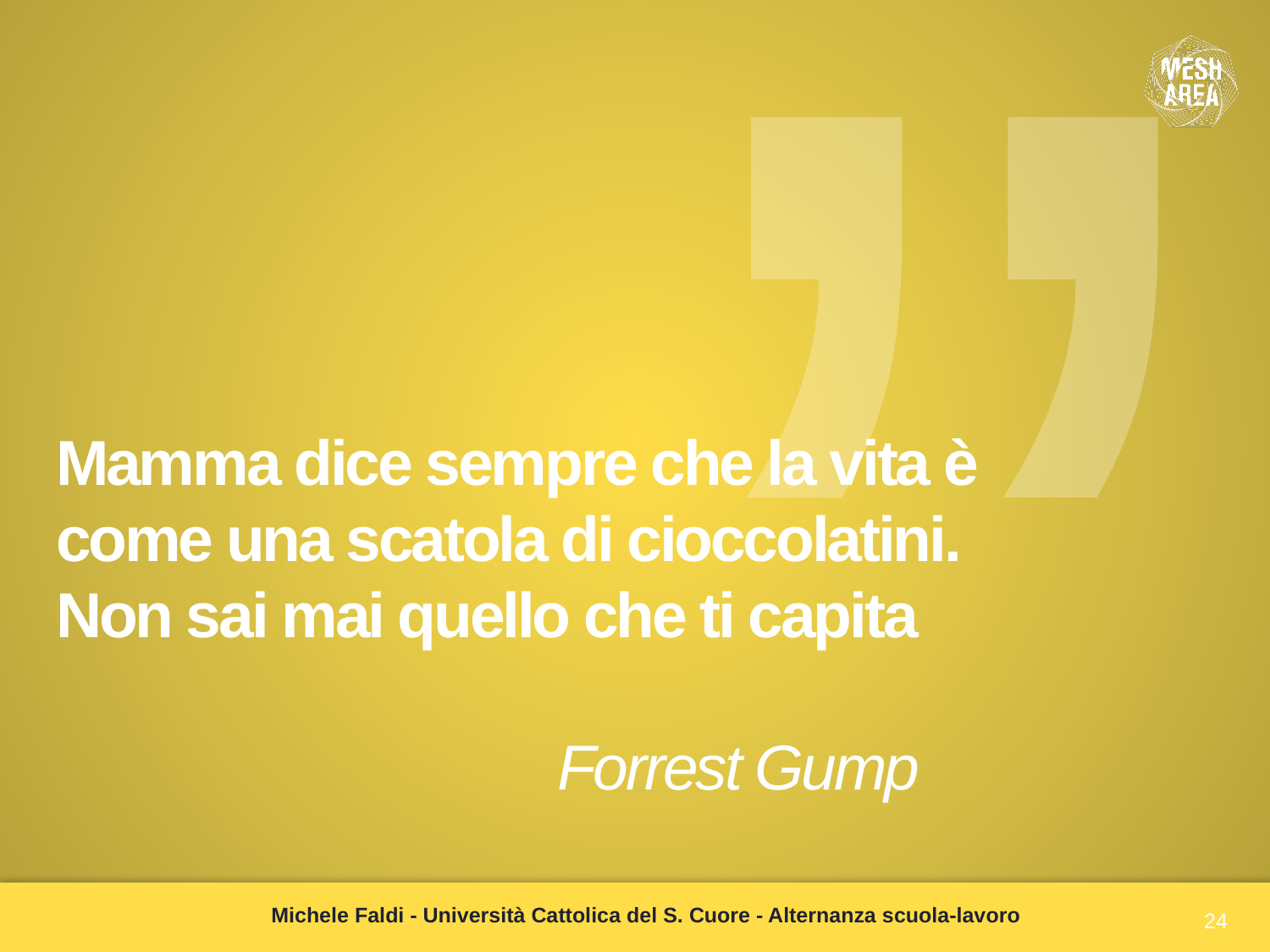

Mamma dice sempre che la vita è
come una scatola di cioccolatini.
Non sai mai quello che ti capita

Forrest Gump
Michele Faldi - Università Cattolica del S. Cuore - Alternanza scuola-lavoro
24